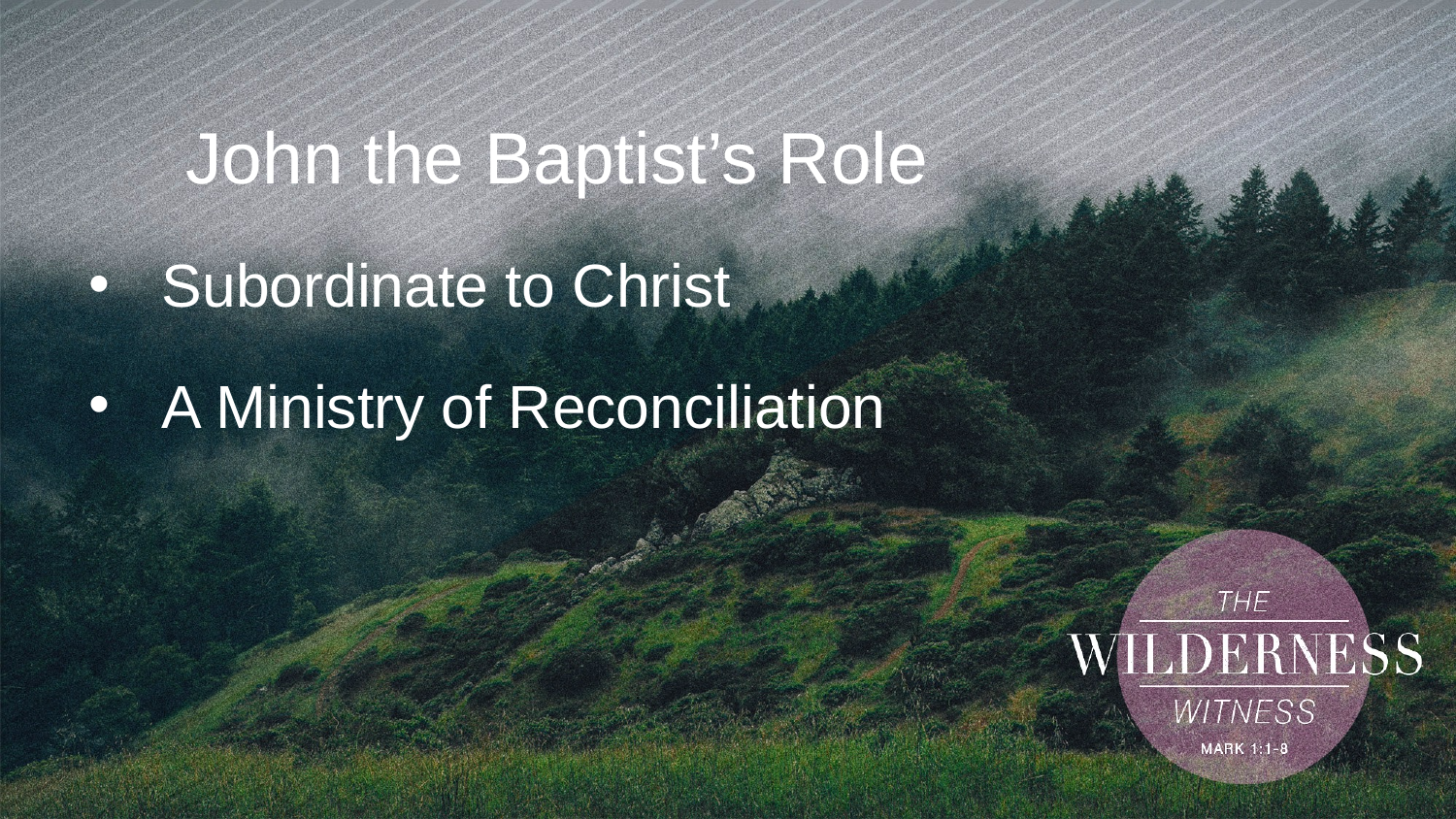

John the Baptist’s Role
Subordinate to Christ
A Ministry of Reconciliation